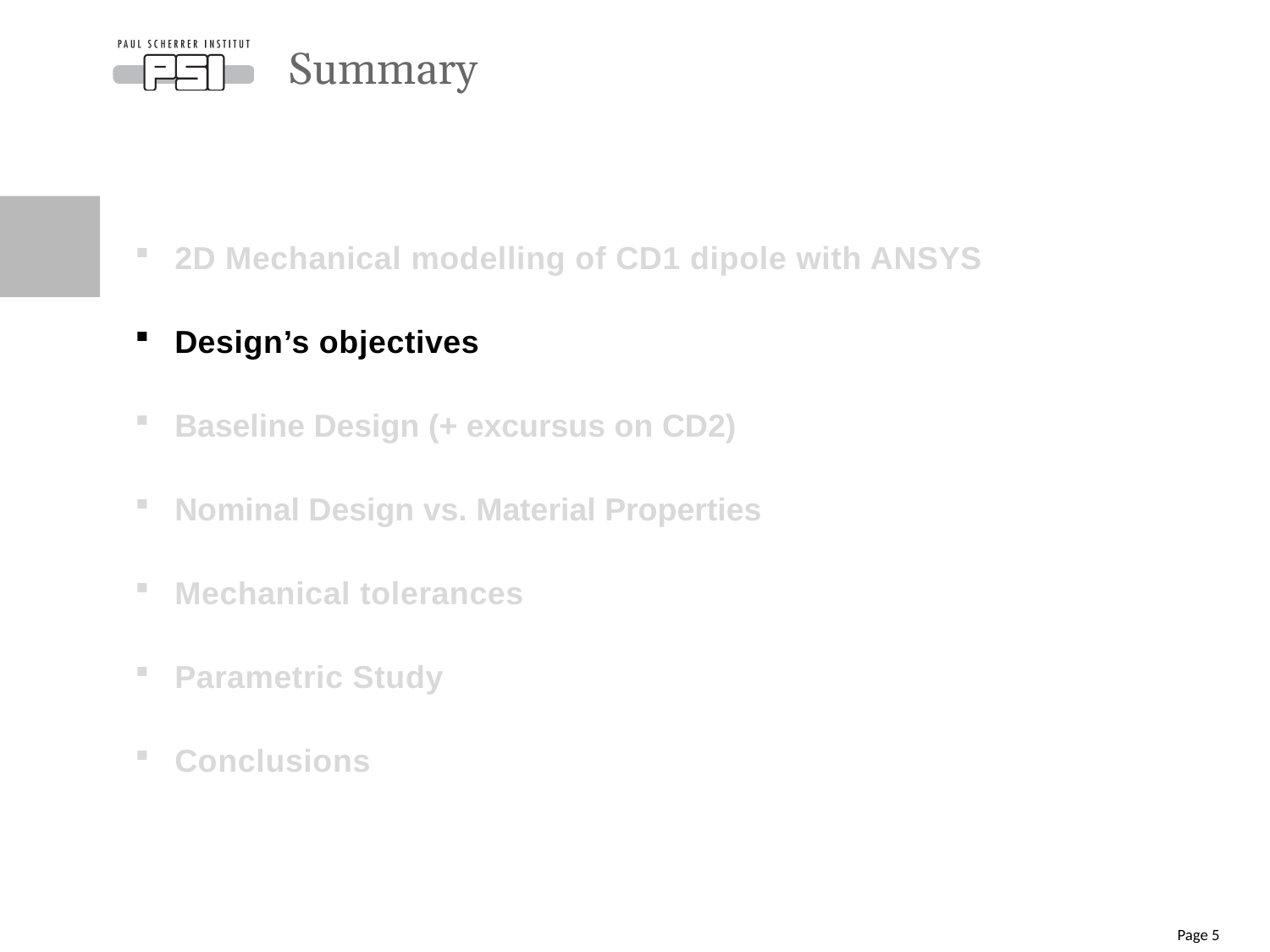

# Summary

2D Mechanical modelling of CD1 dipole with ANSYS

Design’s objectives

Baseline Design (+ excursus on CD2)

Nominal Design vs. Material Properties

Mechanical tolerances

Parametric Study

Conclusions

Page 5